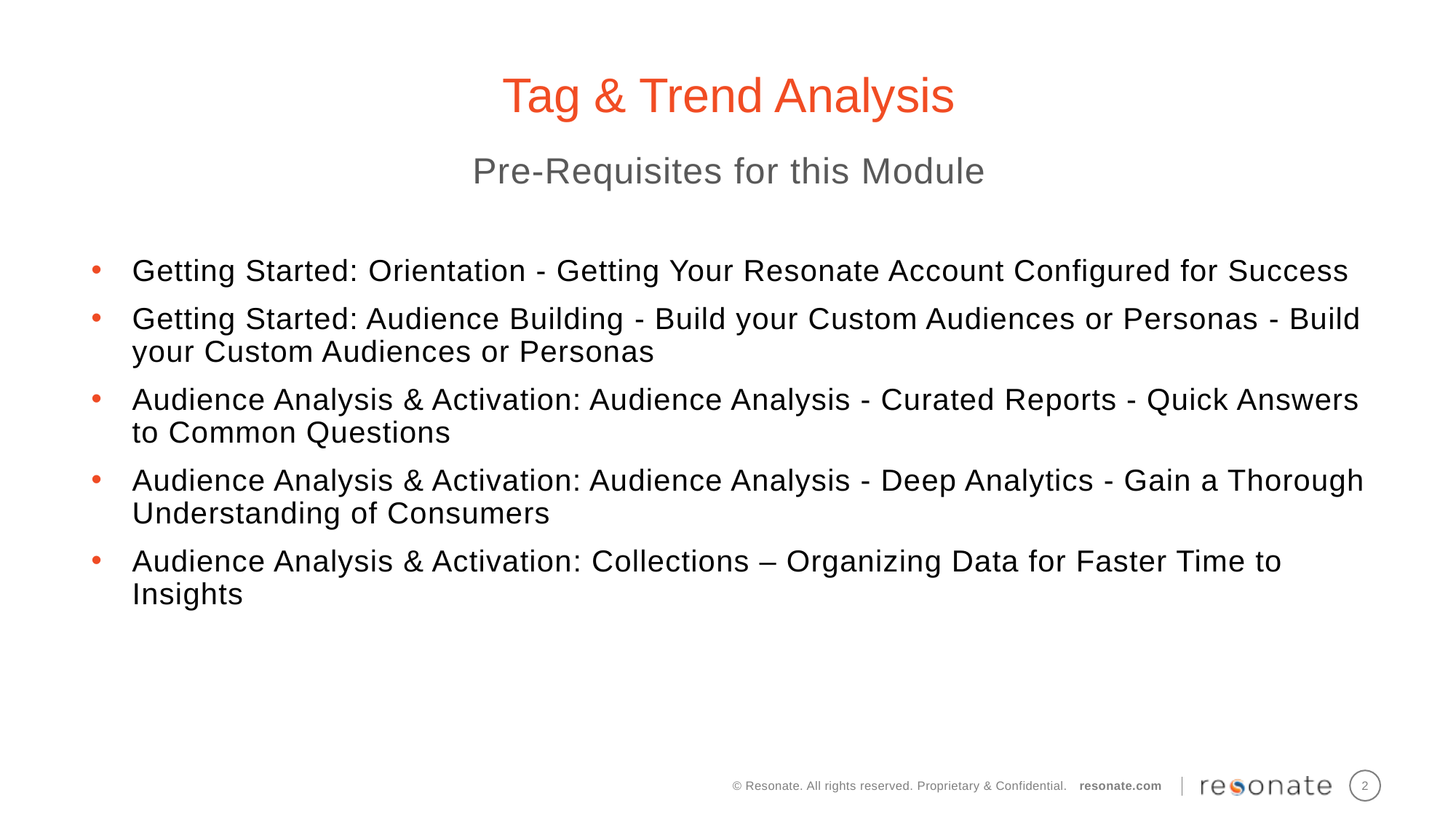

Tag & Trend Analysis
Pre-Requisites for this Module
Getting Started: Orientation - Getting Your Resonate Account Configured for Success
Getting Started: Audience Building - Build your Custom Audiences or Personas - Build your Custom Audiences or Personas
Audience Analysis & Activation: Audience Analysis - Curated Reports - Quick Answers to Common Questions
Audience Analysis & Activation: Audience Analysis - Deep Analytics - Gain a Thorough Understanding of Consumers
Audience Analysis & Activation: Collections – Organizing Data for Faster Time to Insights